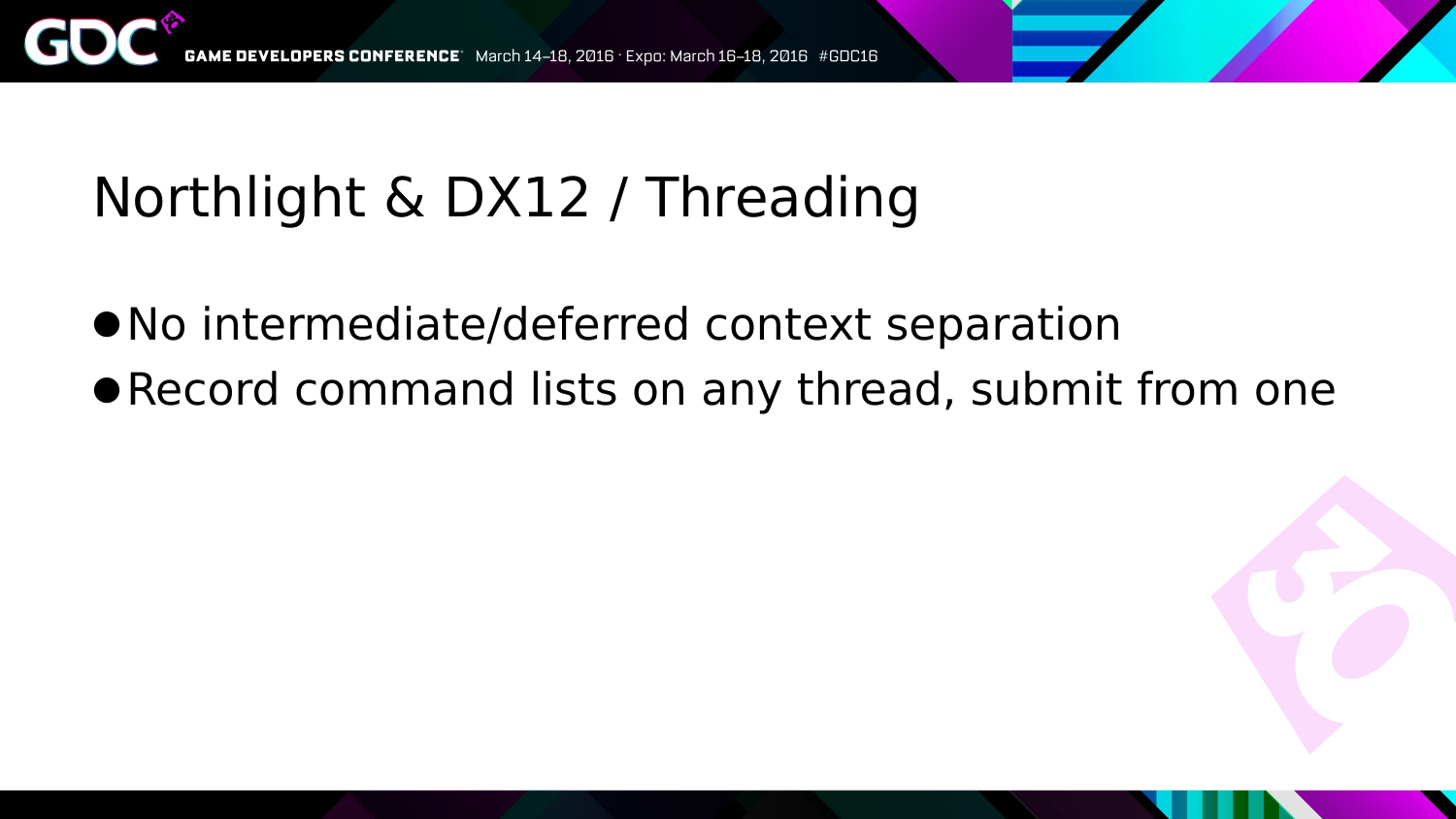

# Northlight & DX12 / Threading
No intermediate/deferred context separation
Record command lists on any thread, submit from one